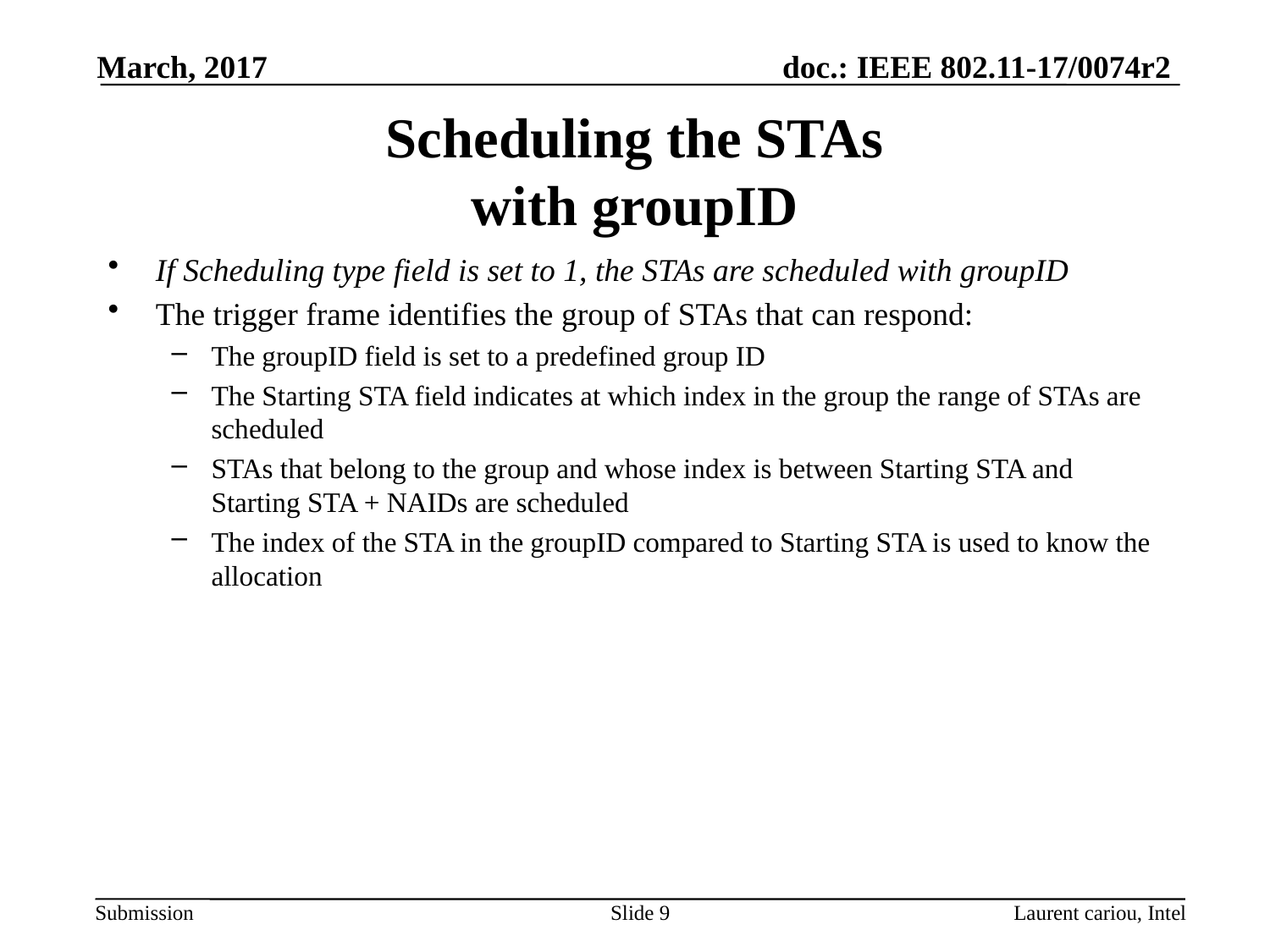

March, 2017
# Scheduling the STAs with groupID
If Scheduling type field is set to 1, the STAs are scheduled with groupID
The trigger frame identifies the group of STAs that can respond:
The groupID field is set to a predefined group ID
The Starting STA field indicates at which index in the group the range of STAs are scheduled
STAs that belong to the group and whose index is between Starting STA and Starting STA + NAIDs are scheduled
The index of the STA in the groupID compared to Starting STA is used to know the allocation

Slide 9
Laurent cariou, Intel